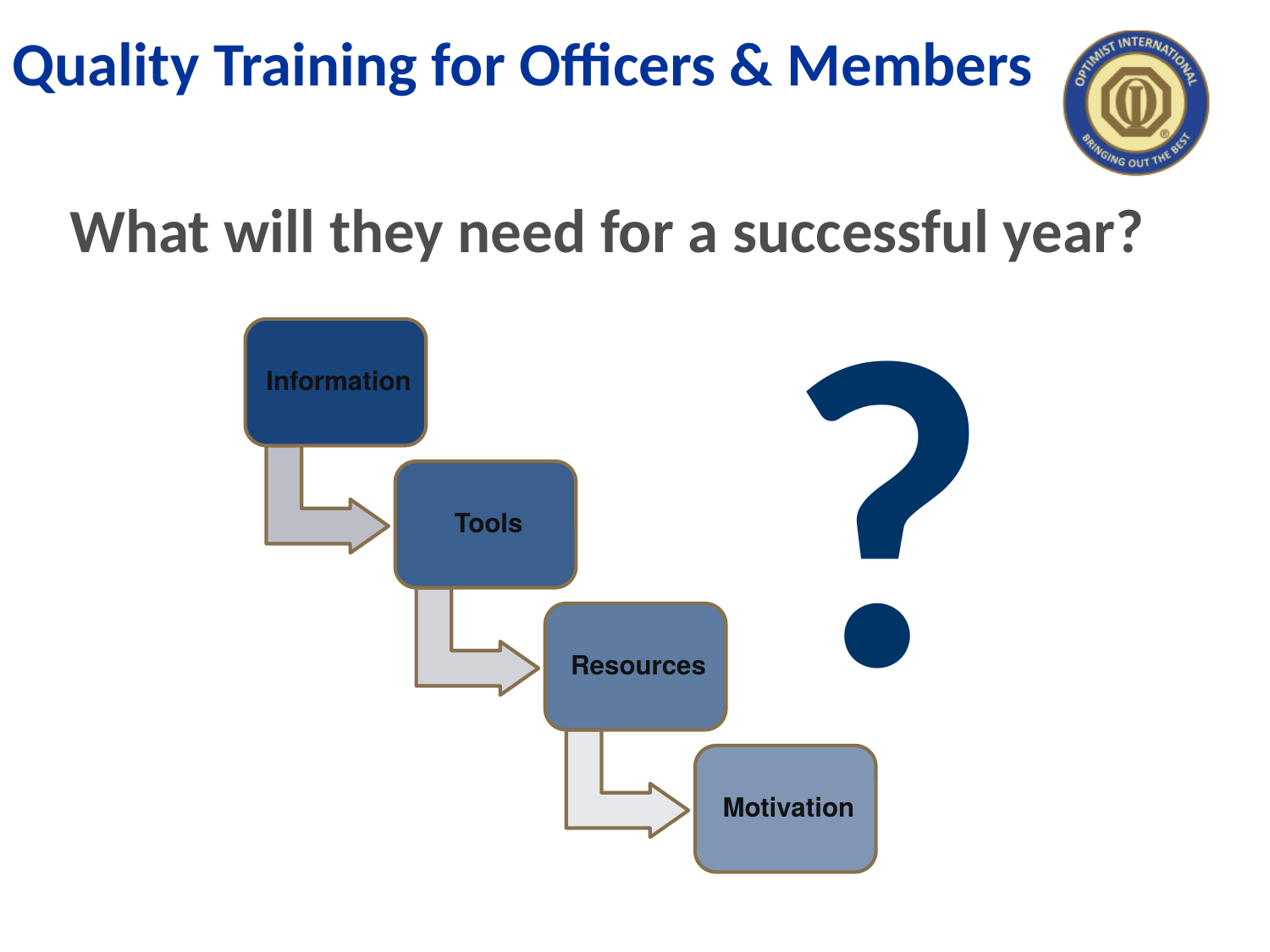

Quality Training for Officers & Members
What will they need for a successful year?
?
Information
Tools
Resources
Motivation